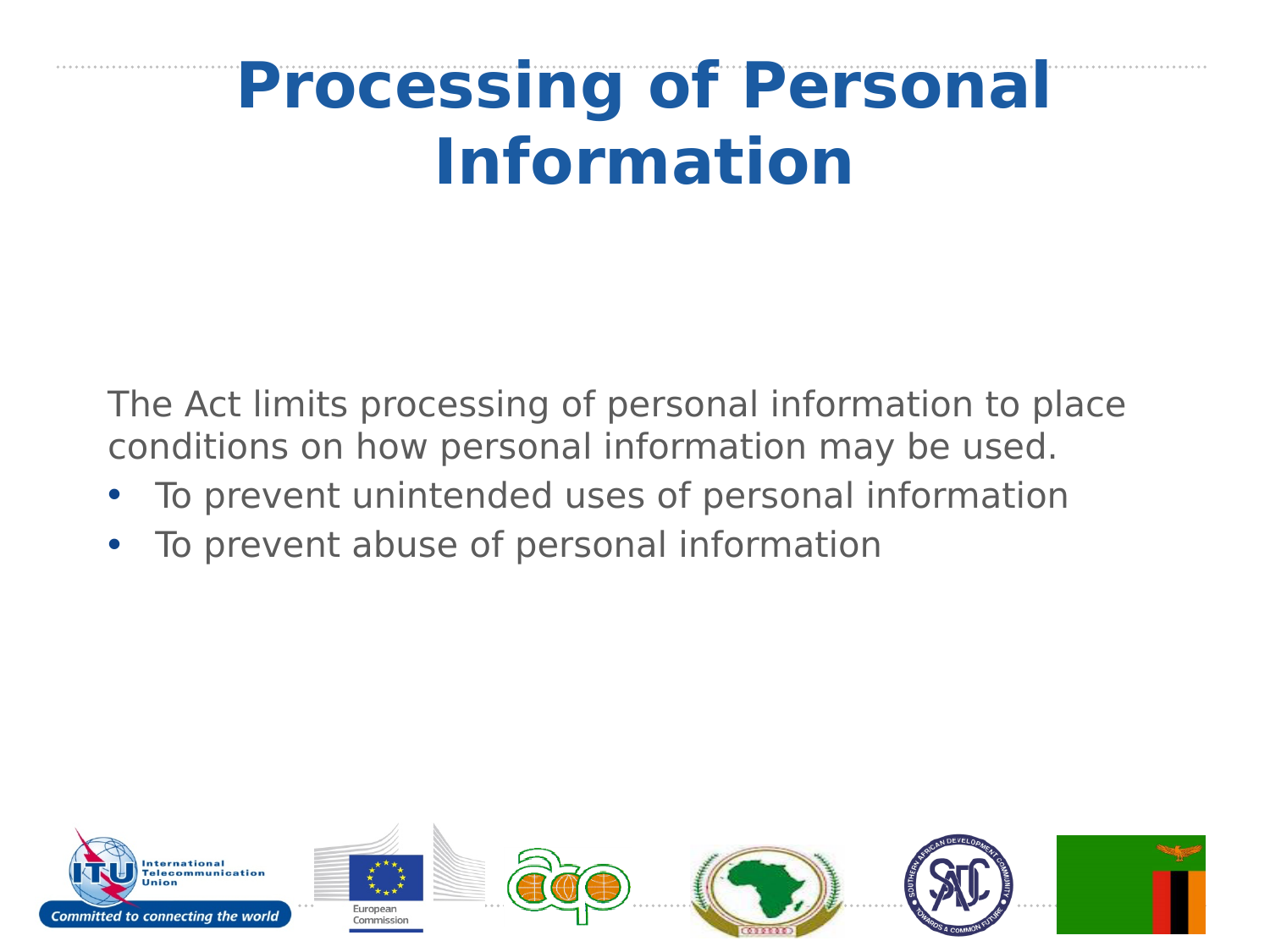

# Processing of Personal Information

The Act limits processing of personal information to place conditions on how personal information may be used.
To prevent unintended uses of personal information
To prevent abuse of personal information